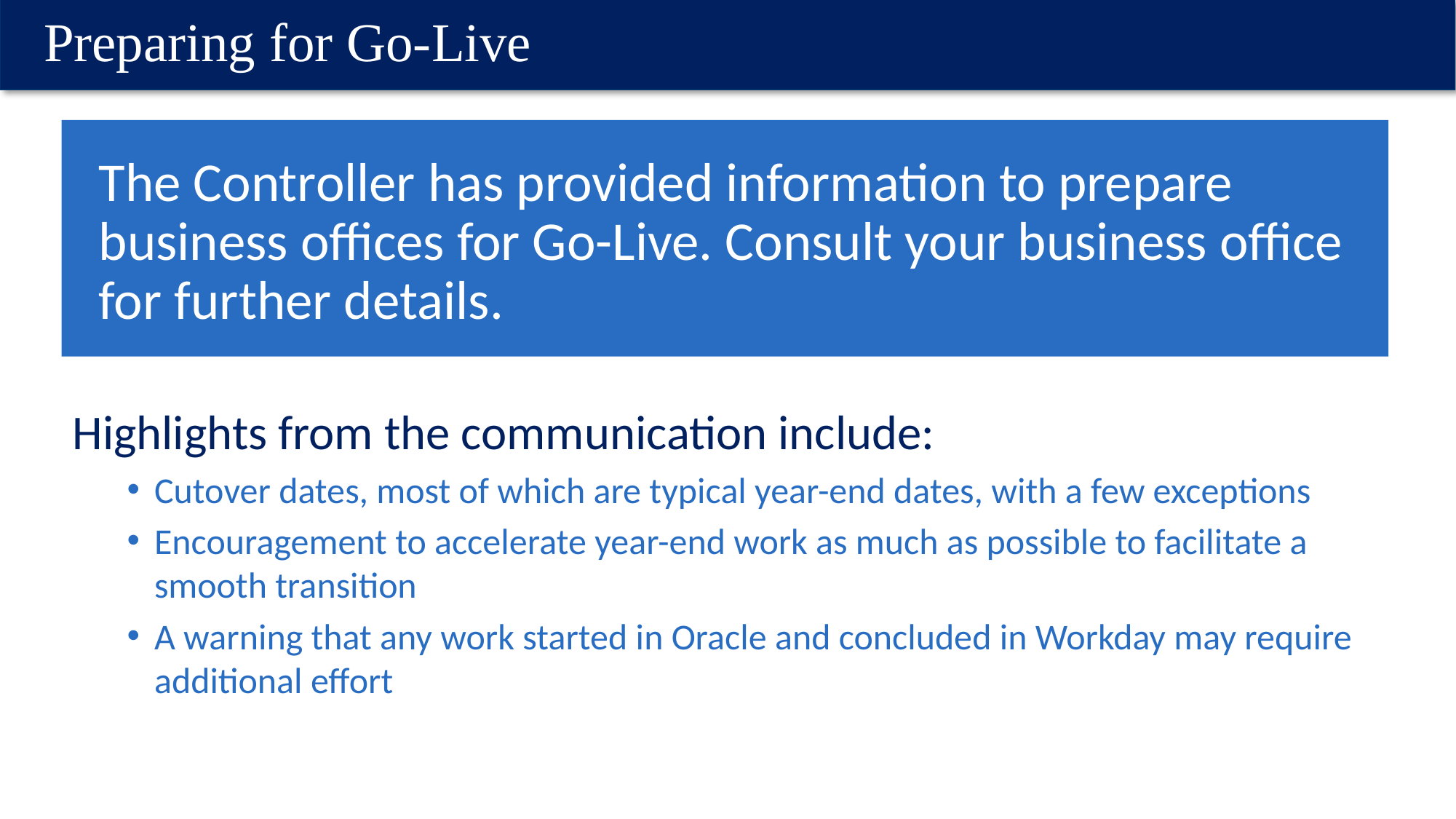

Preparing for Go-Live

The Controller has provided information to prepare business offices for Go-Live. Consult your business office for further details.
Highlights from the communication include:
Cutover dates, most of which are typical year-end dates, with a few exceptions
Encouragement to accelerate year-end work as much as possible to facilitate a smooth transition
A warning that any work started in Oracle and concluded in Workday may require additional effort